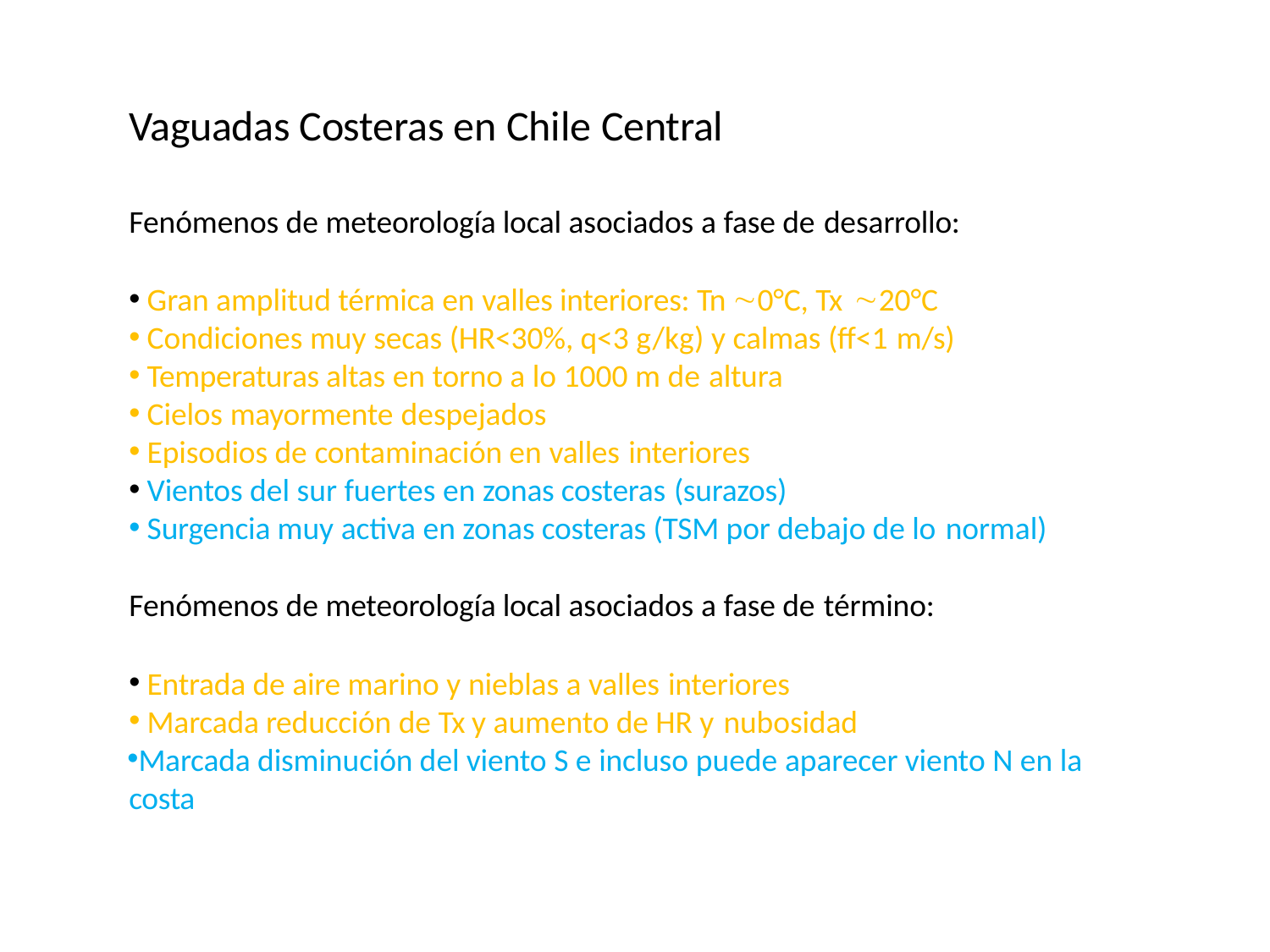

# Vaguadas Costeras en Chile Central
Fenómenos de meteorología local asociados a fase de desarrollo:

Gran amplitud térmica en valles interiores: Tn ∼0°C, Tx ∼20°C
Condiciones muy secas (HR<30%, q<3 g/kg) y calmas (ff<1 m/s)
Temperaturas altas en torno a lo 1000 m de altura
Cielos mayormente despejados
Episodios de contaminación en valles interiores
Vientos del sur fuertes en zonas costeras (surazos)
Surgencia muy activa en zonas costeras (TSM por debajo de lo normal)

Fenómenos de meteorología local asociados a fase de término:

Entrada de aire marino y nieblas a valles interiores
Marcada reducción de Tx y aumento de HR y nubosidad
Marcada disminución del viento S e incluso puede aparecer viento N en la  costa